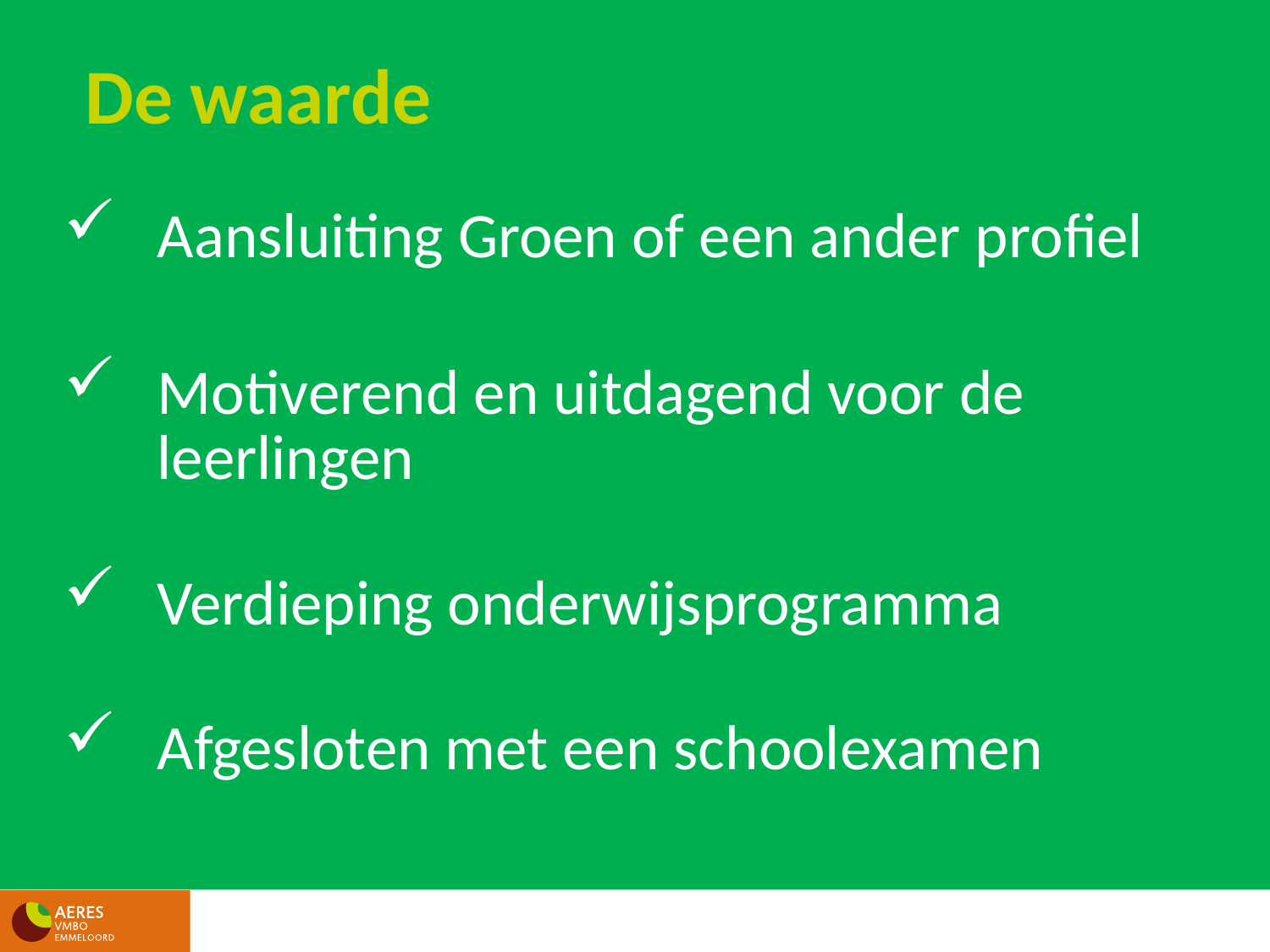

De waarde
 Aansluiting Groen of een ander profiel
 Motiverend en uitdagend voor de
 leerlingen
 Verdieping onderwijsprogramma
 Afgesloten met een schoolexamen